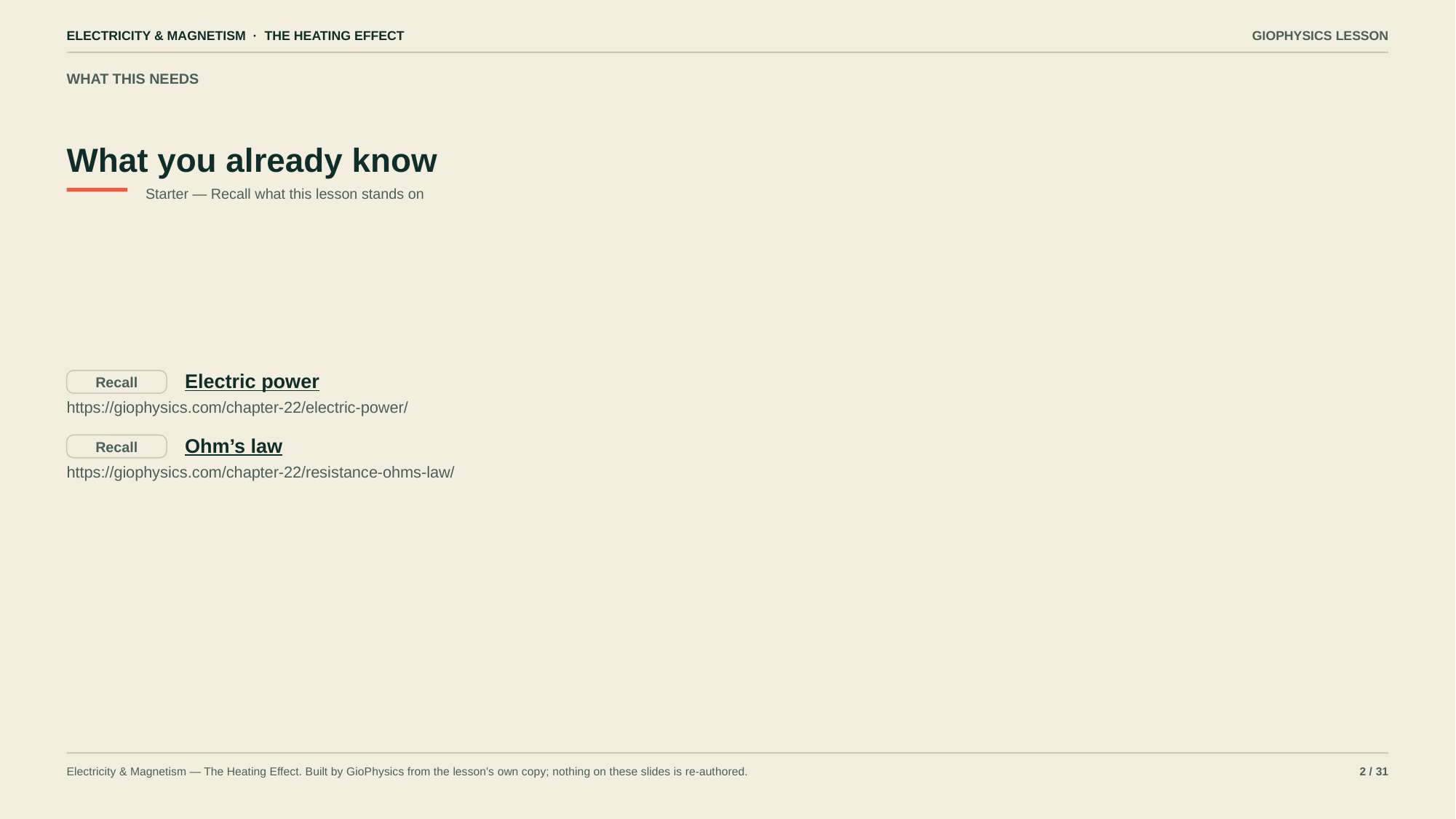

ELECTRICITY & MAGNETISM  ·  THE HEATING EFFECT
GIOPHYSICS LESSON

WHAT THIS NEEDS
What you already know
Starter — Recall what this lesson stands on

Electric power

Recall
https://giophysics.com/chapter-22/electric-power/
Ohm’s law

Recall
https://giophysics.com/chapter-22/resistance-ohms-law/

Electricity & Magnetism — The Heating Effect. Built by GioPhysics from the lesson's own copy; nothing on these slides is re-authored.
2 / 31